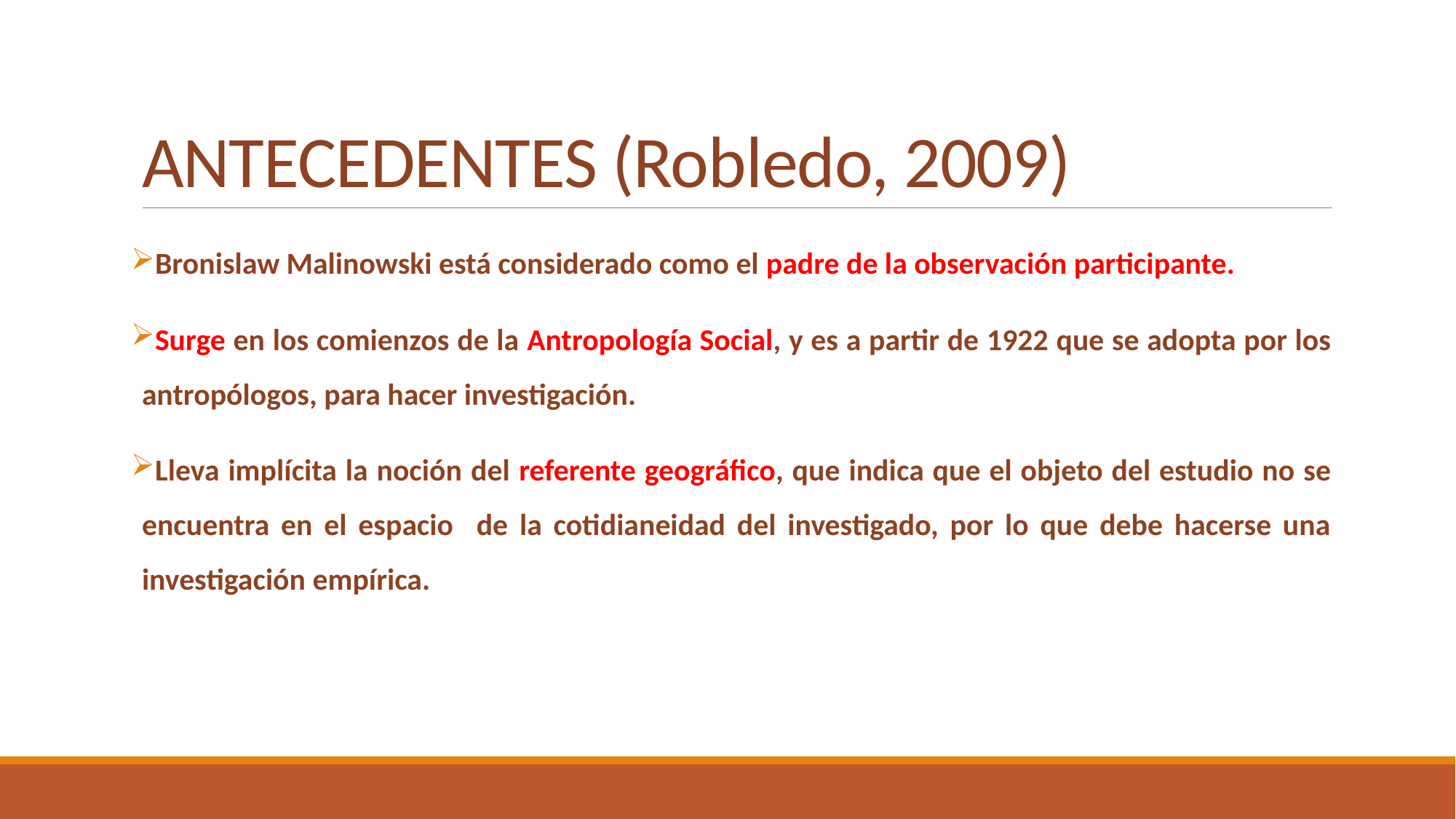

# ANTECEDENTES (Robledo, 2009)
Bronislaw Malinowski está considerado como el padre de la observación participante.
Surge en los comienzos de la Antropología Social, y es a partir de 1922 que se adopta por los antropólogos, para hacer investigación.
Lleva implícita la noción del referente geográfico, que indica que el objeto del estudio no se encuentra en el espacio  de la cotidianeidad del investigado, por lo que debe hacerse una investigación empírica.